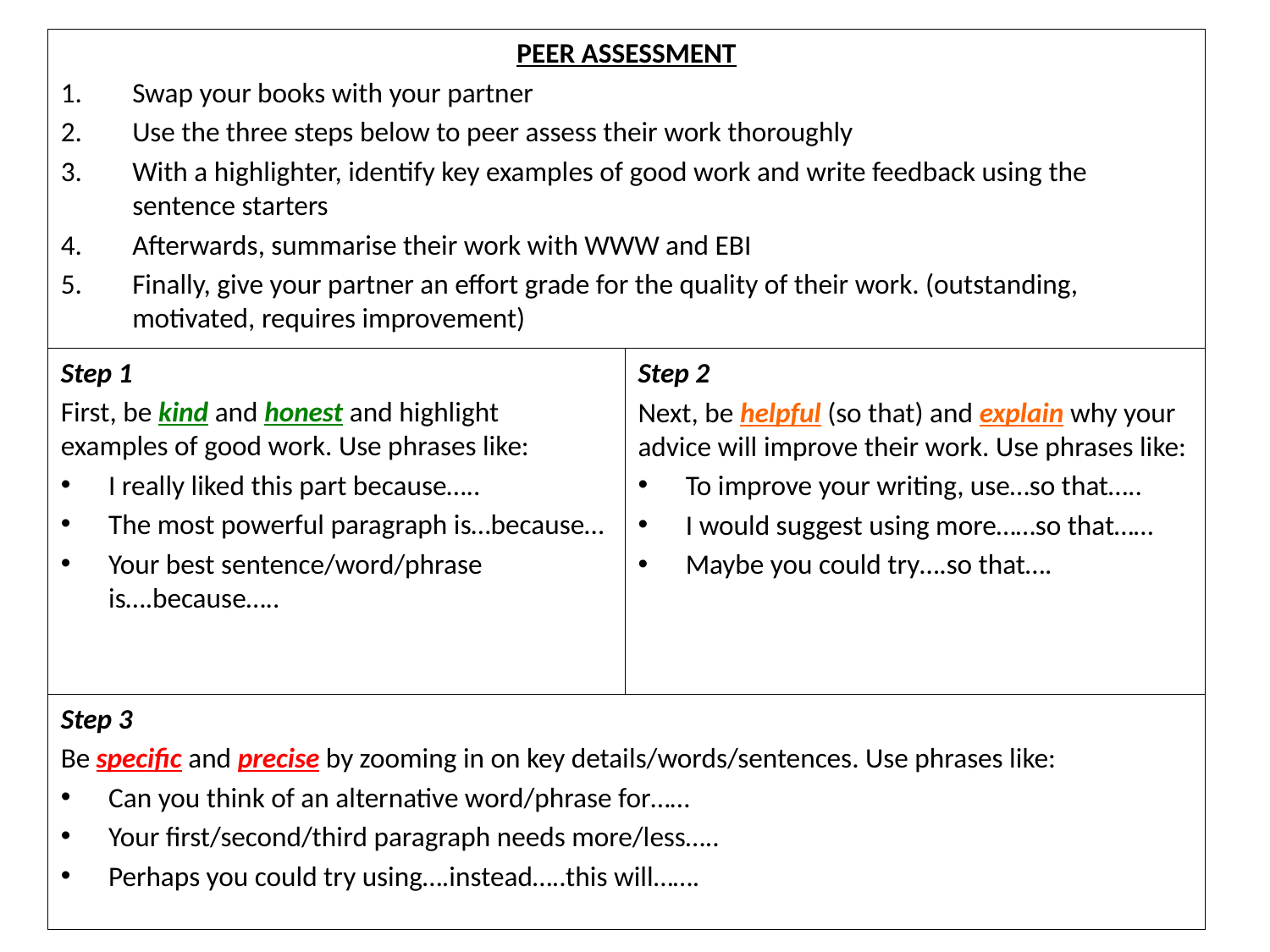

PEER ASSESSMENT
Swap your books with your partner
Use the three steps below to peer assess their work thoroughly
With a highlighter, identify key examples of good work and write feedback using the sentence starters
Afterwards, summarise their work with WWW and EBI
Finally, give your partner an effort grade for the quality of their work. (outstanding, motivated, requires improvement)
Step 1
First, be kind and honest and highlight examples of good work. Use phrases like:
I really liked this part because…..
The most powerful paragraph is…because…
Your best sentence/word/phrase is….because…..
Step 2
Next, be helpful (so that) and explain why your advice will improve their work. Use phrases like:
To improve your writing, use…so that…..
I would suggest using more……so that……
Maybe you could try….so that….
Step 3
Be specific and precise by zooming in on key details/words/sentences. Use phrases like:
Can you think of an alternative word/phrase for……
Your first/second/third paragraph needs more/less…..
Perhaps you could try using….instead…..this will…….